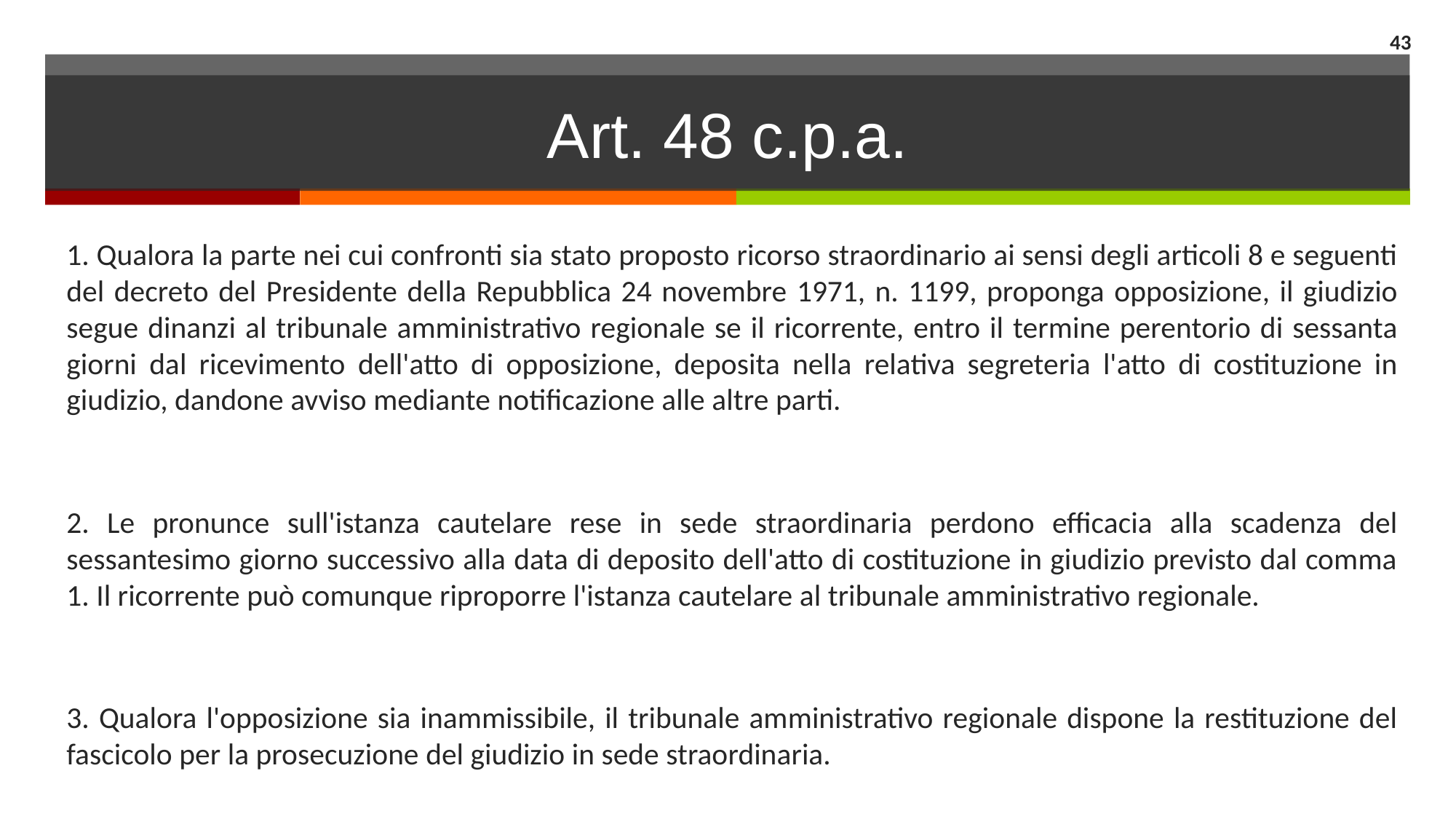

43
# Art. 48 c.p.a.
1. Qualora la parte nei cui confronti sia stato proposto ricorso straordinario ai sensi degli articoli 8 e seguenti del decreto del Presidente della Repubblica 24 novembre 1971, n. 1199, proponga opposizione, il giudizio segue dinanzi al tribunale amministrativo regionale se il ricorrente, entro il termine perentorio di sessanta giorni dal ricevimento dell'atto di opposizione, deposita nella relativa segreteria l'atto di costituzione in giudizio, dandone avviso mediante notificazione alle altre parti.

2. Le pronunce sull'istanza cautelare rese in sede straordinaria perdono efficacia alla scadenza del sessantesimo giorno successivo alla data di deposito dell'atto di costituzione in giudizio previsto dal comma 1. Il ricorrente può comunque riproporre l'istanza cautelare al tribunale amministrativo regionale.

3. Qualora l'opposizione sia inammissibile, il tribunale amministrativo regionale dispone la restituzione del fascicolo per la prosecuzione del giudizio in sede straordinaria.